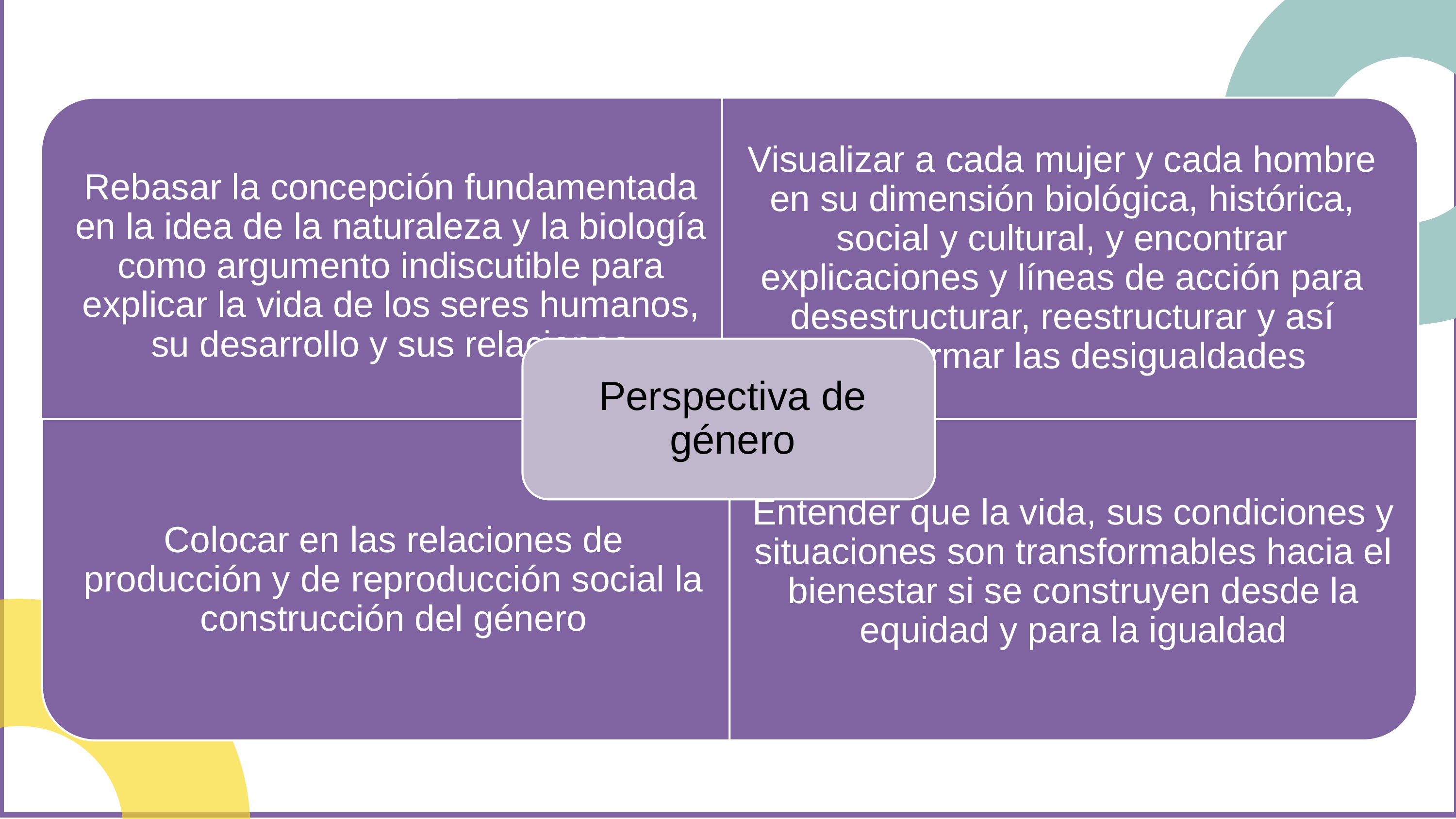

Rebasar la concepción fundamentada en la idea de la naturaleza y la biología como argumento indiscutible para explicar la vida de los seres humanos, su desarrollo y sus relaciones
Visualizar a cada mujer y cada hombre en su dimensión biológica, histórica, social y cultural, y encontrar explicaciones y líneas de acción para desestructurar, reestructurar y así transformar las desigualdades
Colocar en las relaciones de producción y de reproducción social la construcción del género
Entender que la vida, sus condiciones y situaciones son transformables hacia el bienestar si se construyen desde la equidad y para la igualdad
Perspectiva de género